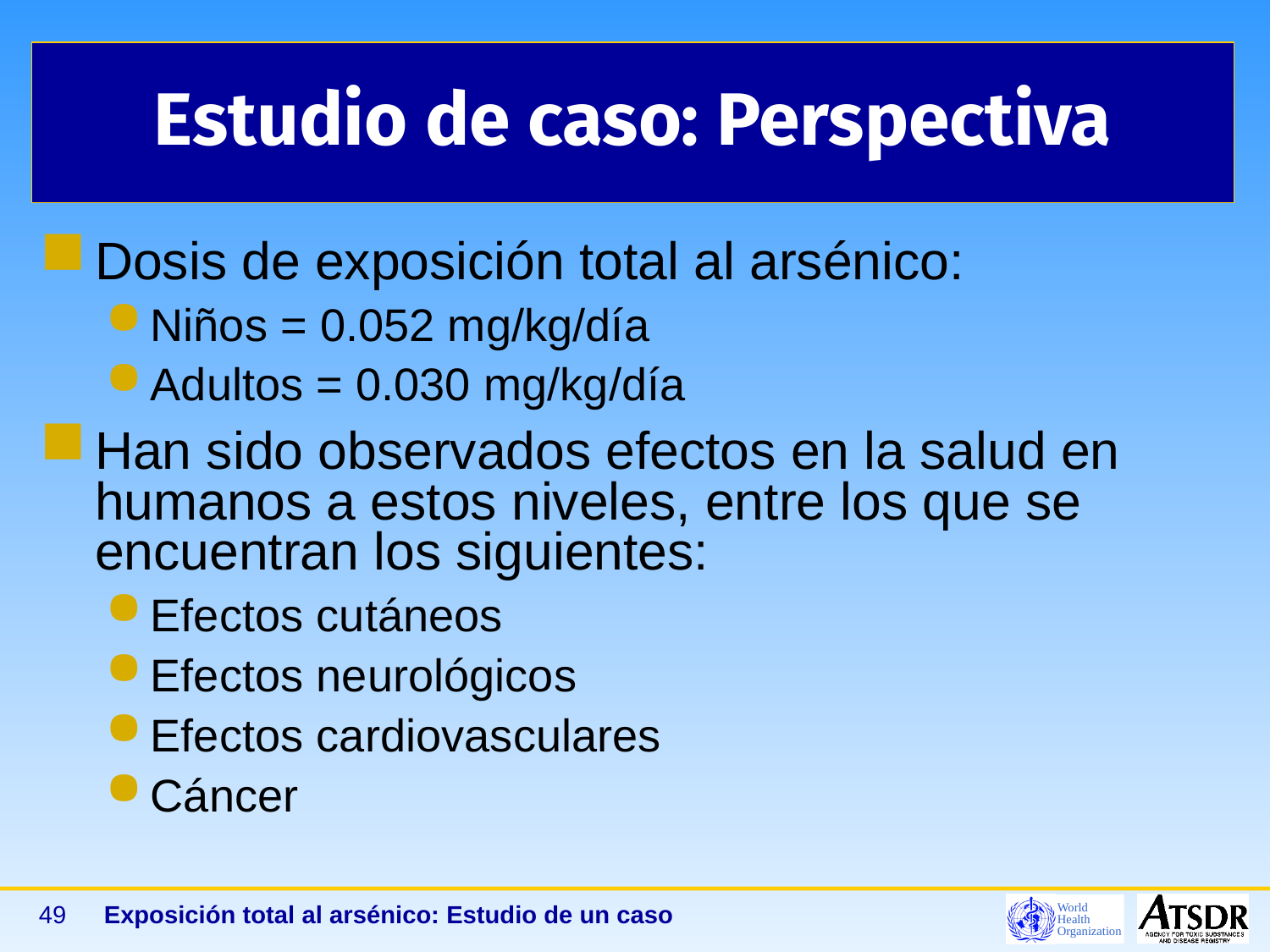

# Estudio de caso: Perspectiva
Dosis de exposición total al arsénico:
Niños = 0.052 mg/kg/día
Adultos = 0.030 mg/kg/día
Han sido observados efectos en la salud en humanos a estos niveles, entre los que se encuentran los siguientes:
Efectos cutáneos
Efectos neurológicos
Efectos cardiovasculares
Cáncer
49
Exposición total al arsénico: Estudio de un caso